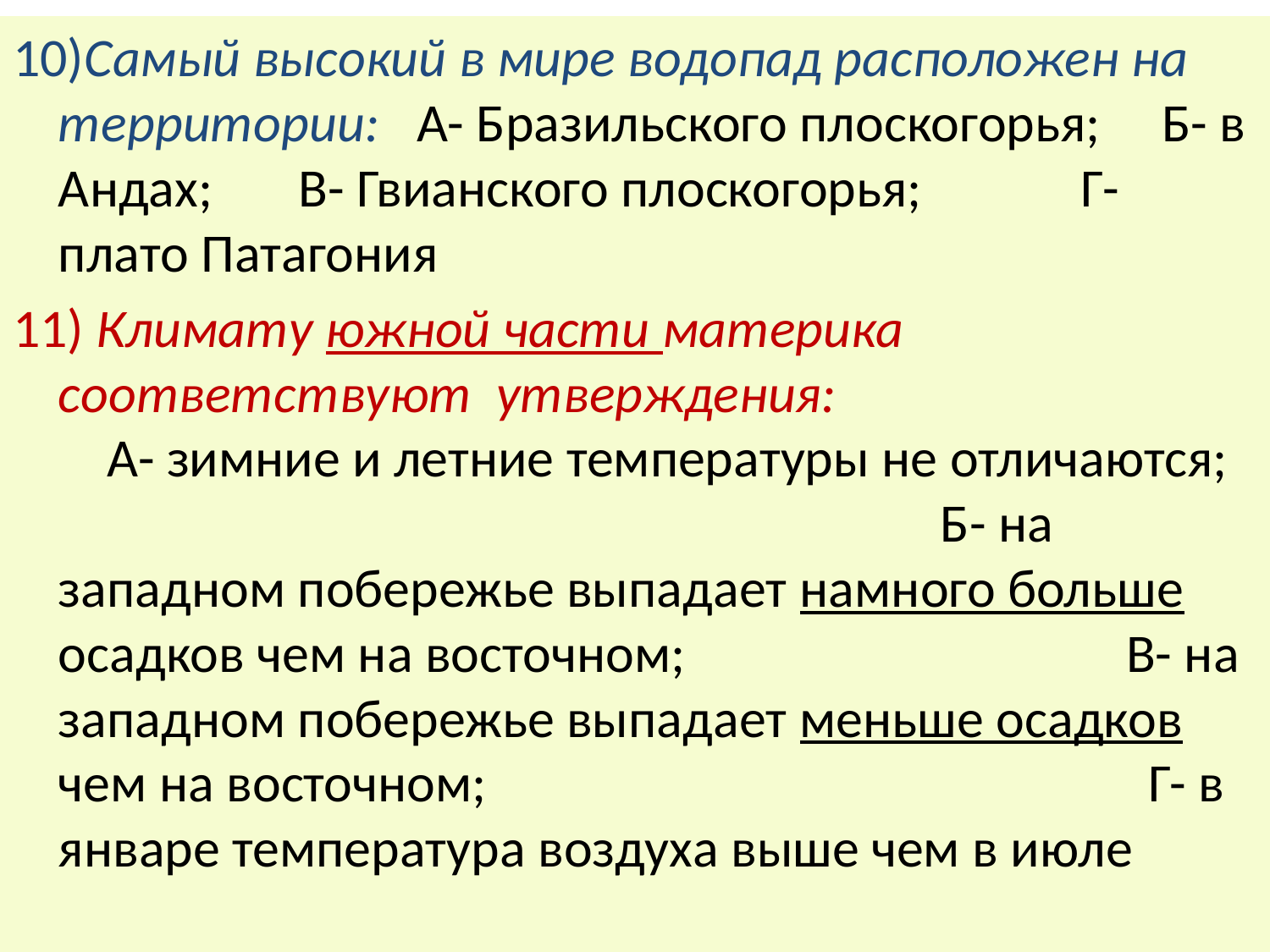

10)Самый высокий в мире водопад расположен на территории:   А- Бразильского плоскогорья;     Б- в Андах;       В- Гвианского плоскогорья;             Г- плато Патагония
11) Климату южной части материка соответствуют  утверждения:                                       А- зимние и летние температуры не отличаются;                                                                           Б- на западном побережье выпадает намного больше осадков чем на восточном;                                    В- на западном побережье выпадает меньше осадков чем на восточном;                                                      Г- в январе температура воздуха выше чем в июле